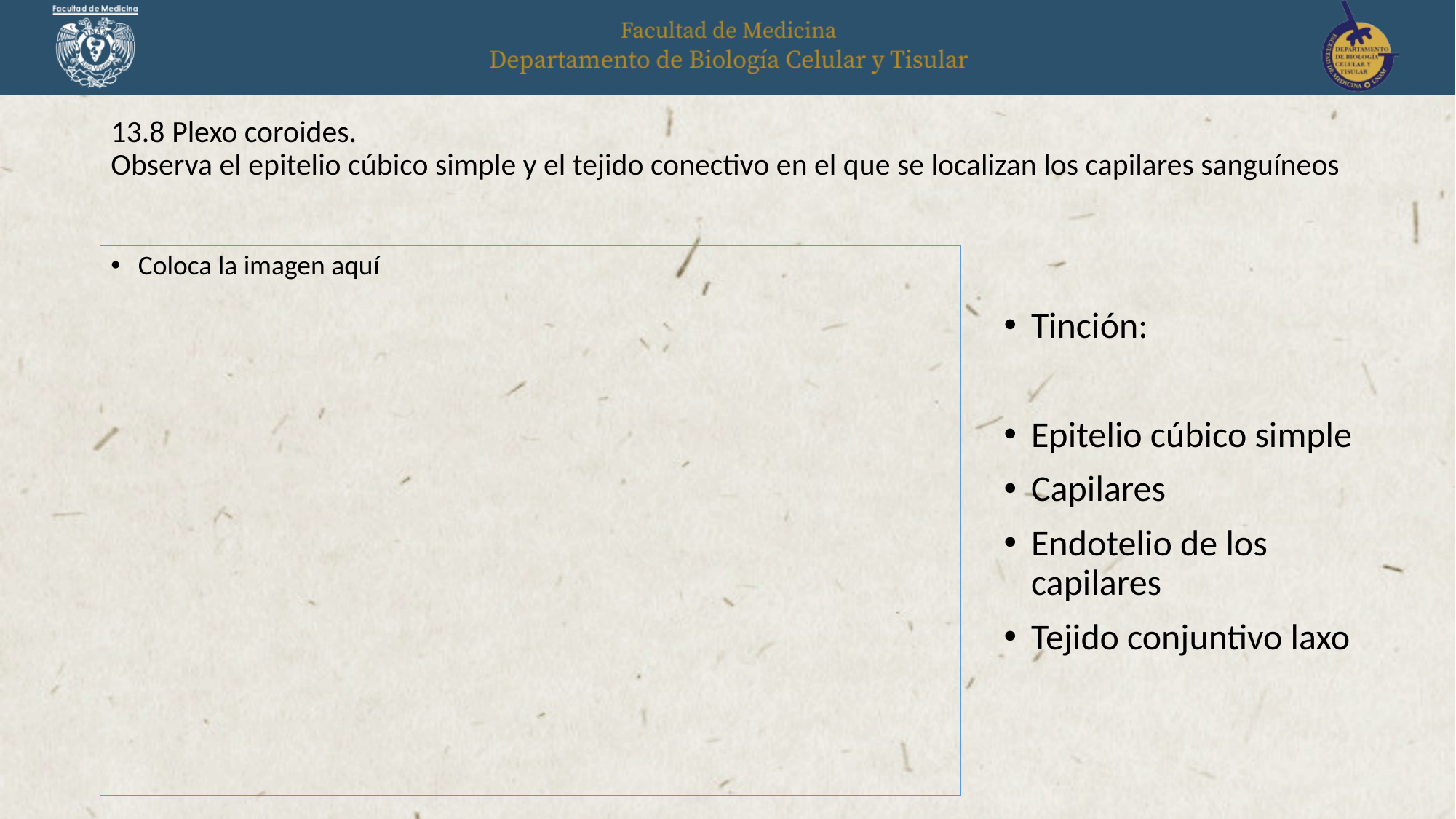

# 13.8 Plexo coroides. Observa el epitelio cúbico simple y el tejido conectivo en el que se localizan los capilares sanguíneos
Coloca la imagen aquí
Tinción:

Epitelio cúbico simple
Capilares
Endotelio de los capilares
Tejido conjuntivo laxo